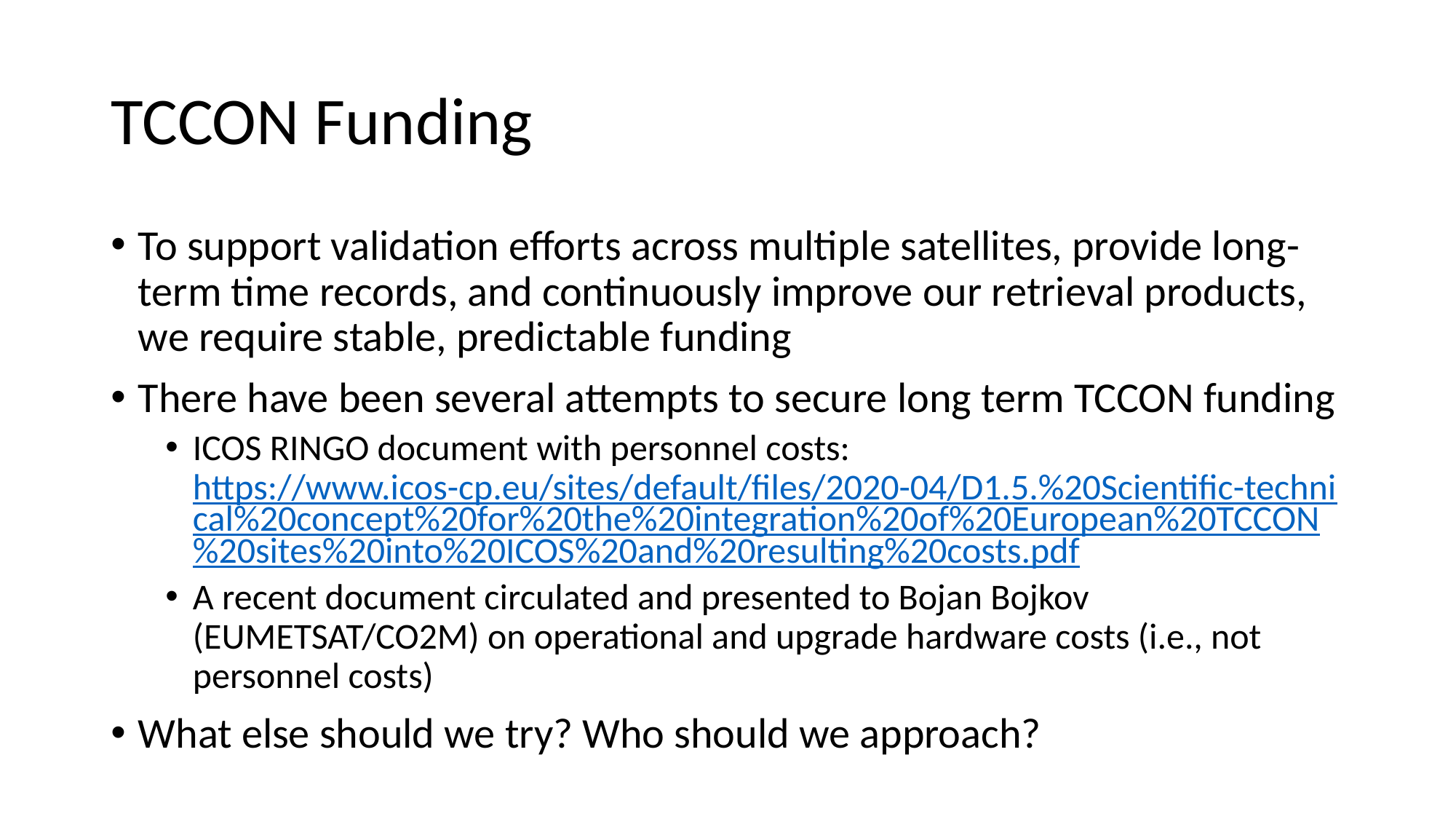

# TCCON Funding
To support validation efforts across multiple satellites, provide long-term time records, and continuously improve our retrieval products, we require stable, predictable funding
There have been several attempts to secure long term TCCON funding
ICOS RINGO document with personnel costs: https://www.icos-cp.eu/sites/default/files/2020-04/D1.5.%20Scientific-technical%20concept%20for%20the%20integration%20of%20European%20TCCON%20sites%20into%20ICOS%20and%20resulting%20costs.pdf
A recent document circulated and presented to Bojan Bojkov (EUMETSAT/CO2M) on operational and upgrade hardware costs (i.e., not personnel costs)
What else should we try? Who should we approach?